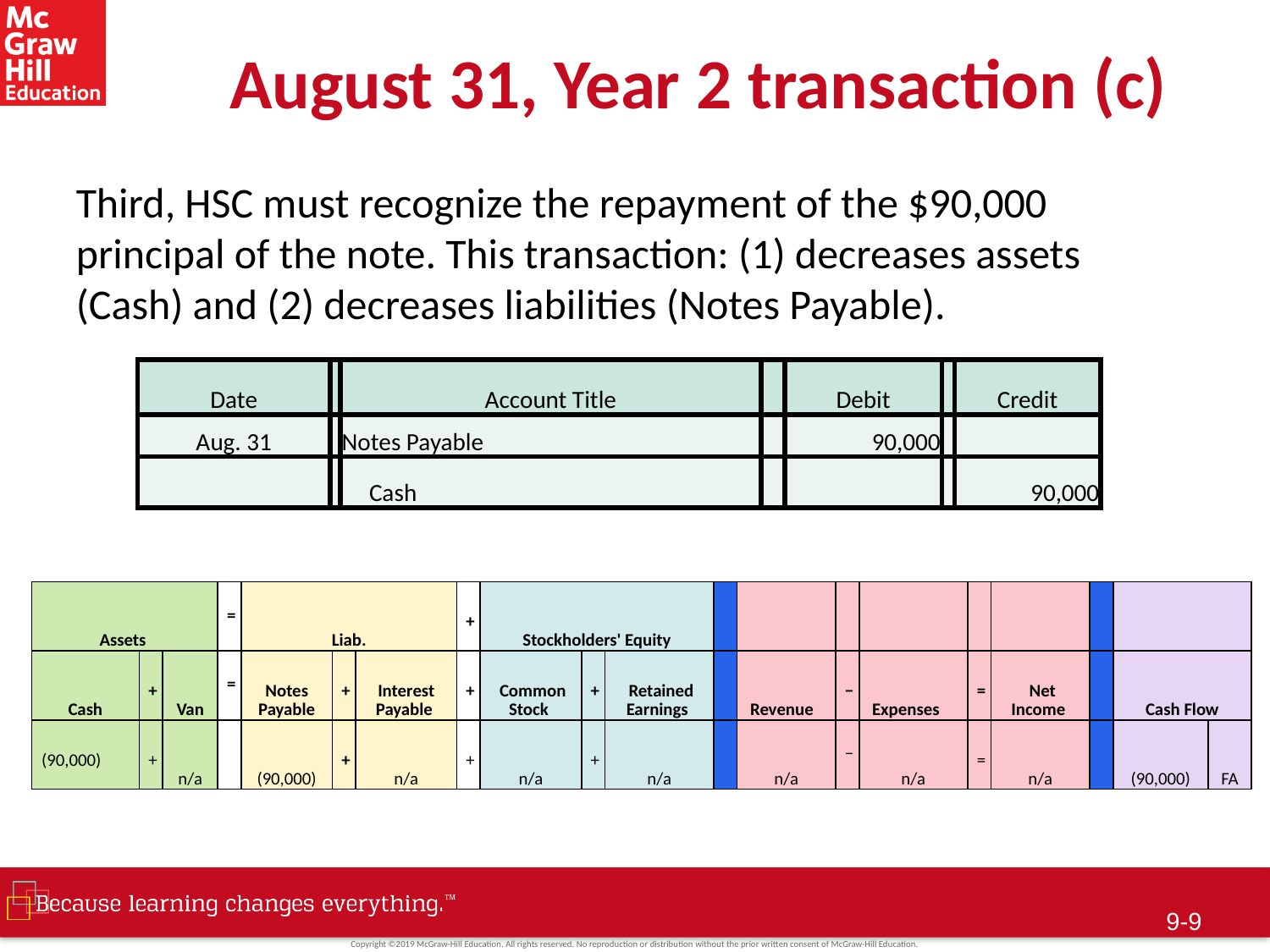

# August 31, Year 2 transaction (c)
Third, HSC must recognize the repayment of the $90,000 principal of the note. This transaction: (1) decreases assets (Cash) and (2) decreases liabilities (Notes Payable).

| Date |  | Account Title |  | Debit |  | Credit |
| --- | --- | --- | --- | --- | --- | --- |
| Aug. 31 |  | Notes Payable |  | 90,000 |  |  |
|  |  | Cash |  |  |  | 90,000 |
| Assets |  |  | = | Liab. |  |  | + | Stockholders' Equity |  |  |  |  |  |  |  |  |  |  |  |
| --- | --- | --- | --- | --- | --- | --- | --- | --- | --- | --- | --- | --- | --- | --- | --- | --- | --- | --- | --- |
| Cash | + | Van | = | Notes Payable | + | Interest Payable | + | Common Stock | + | Retained Earnings |  | Revenue | − | Expenses | = | Net Income |  | Cash Flow |  |
| (90,000) | + | n/a |  | (90,000) | + | n/a | + | n/a | + | n/a |  | n/a | − | n/a | = | n/a |  | (90,000) | FA |

9-9